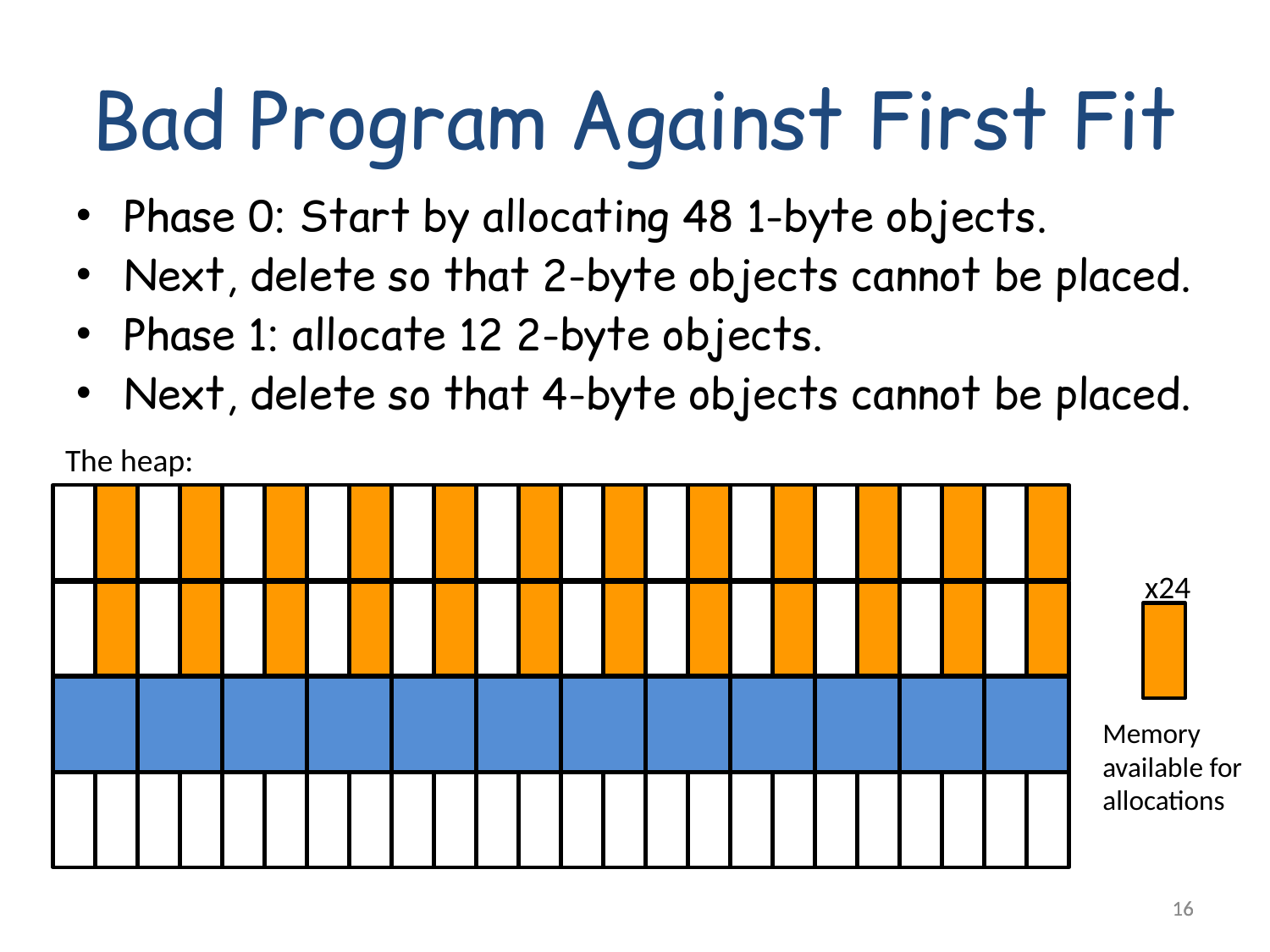

# Bad Program Against First Fit
Phase 0: Start by allocating 48 1-byte objects.
Next, delete so that 2-byte objects cannot be placed.
Phase 1: allocate 12 2-byte objects.
Next, delete so that 4-byte objects cannot be placed.
The heap:

x24

Memory available for allocations

16
16